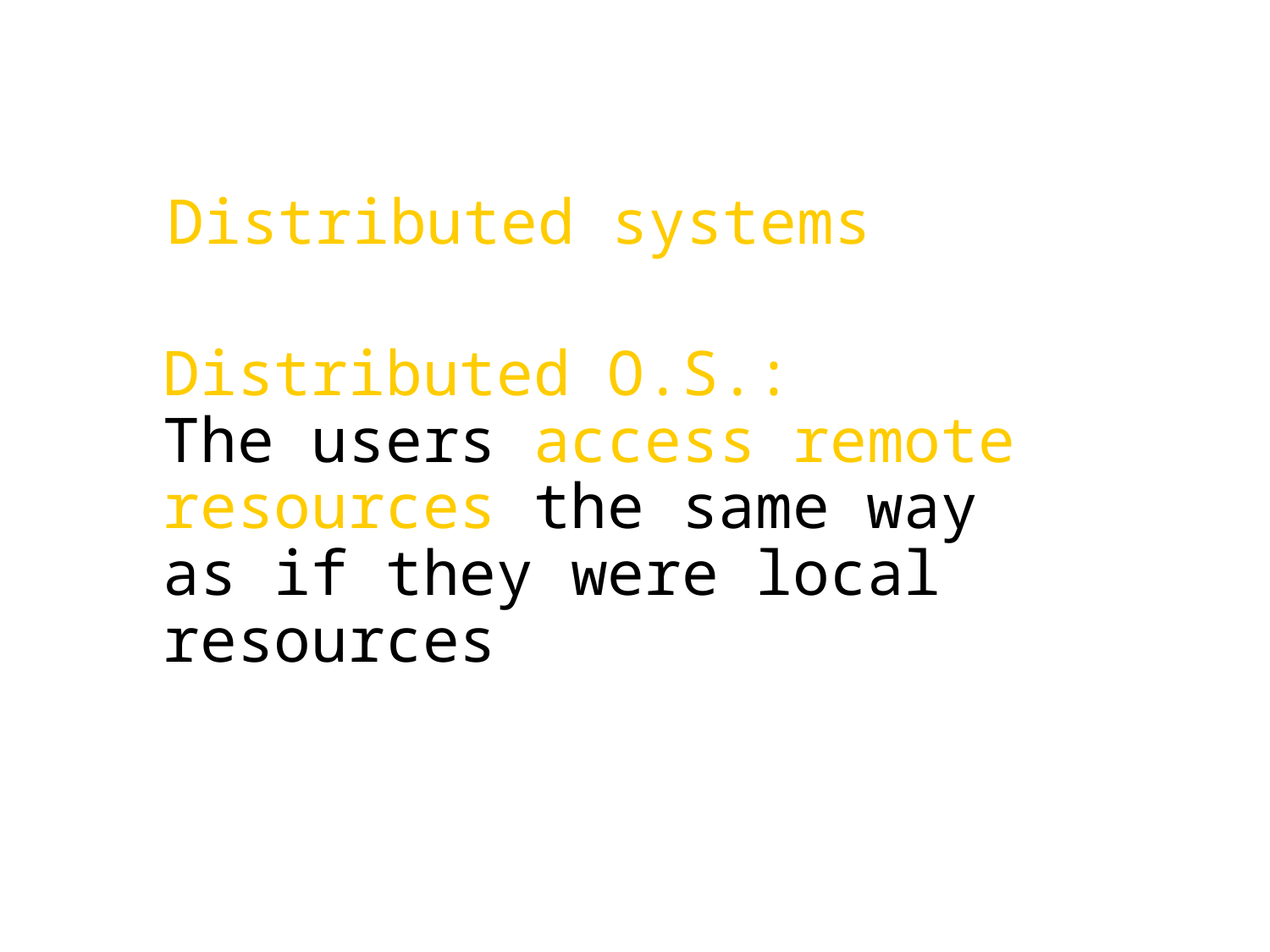

Distributed systems
Distributed O.S.:
The users access remote resources the same way
as if they were local resources